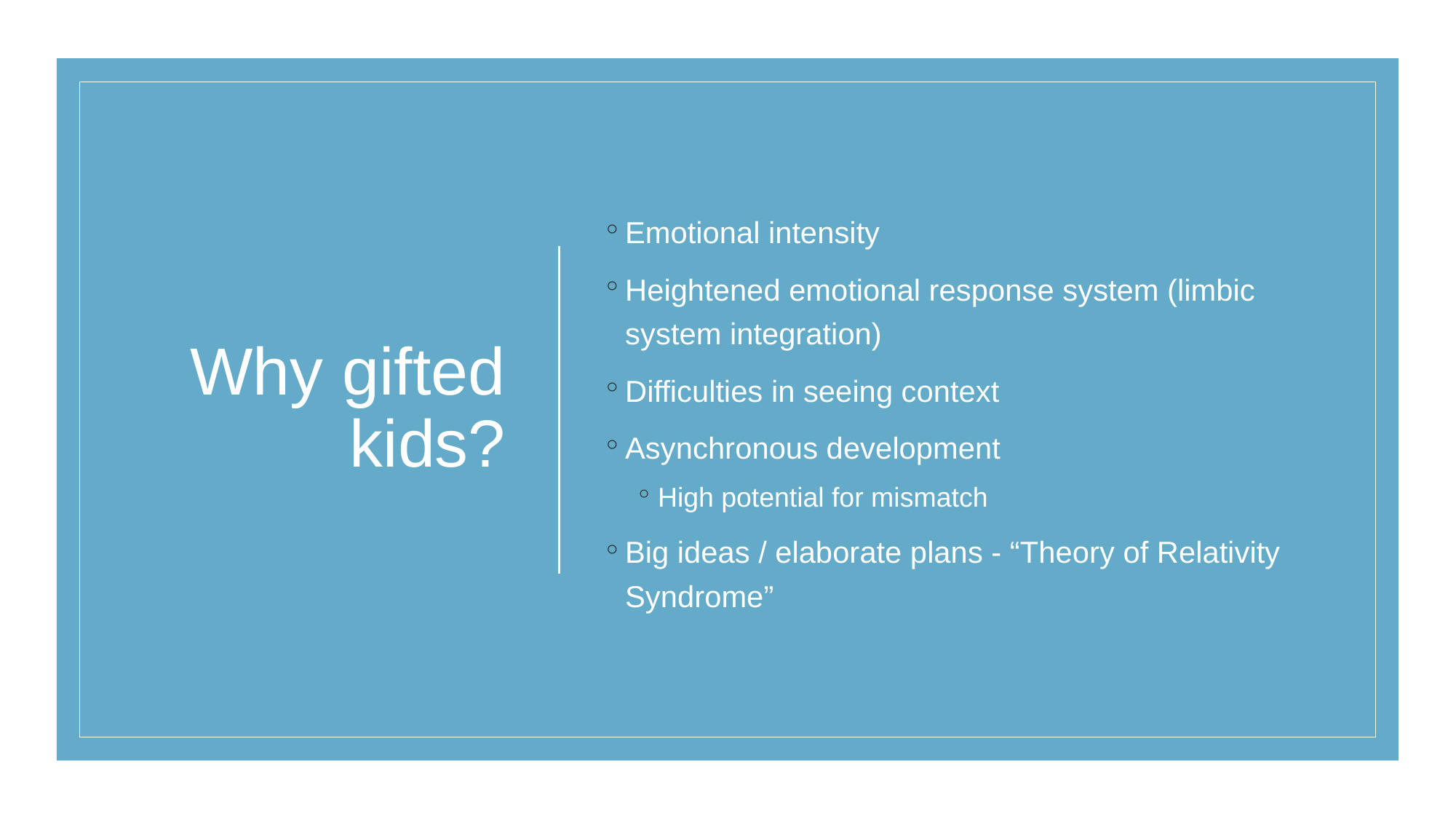

# Why gifted kids?
Emotional intensity
Heightened emotional response system (limbic system integration)
Difficulties in seeing context
Asynchronous development
High potential for mismatch
Big ideas / elaborate plans - “Theory of Relativity Syndrome”